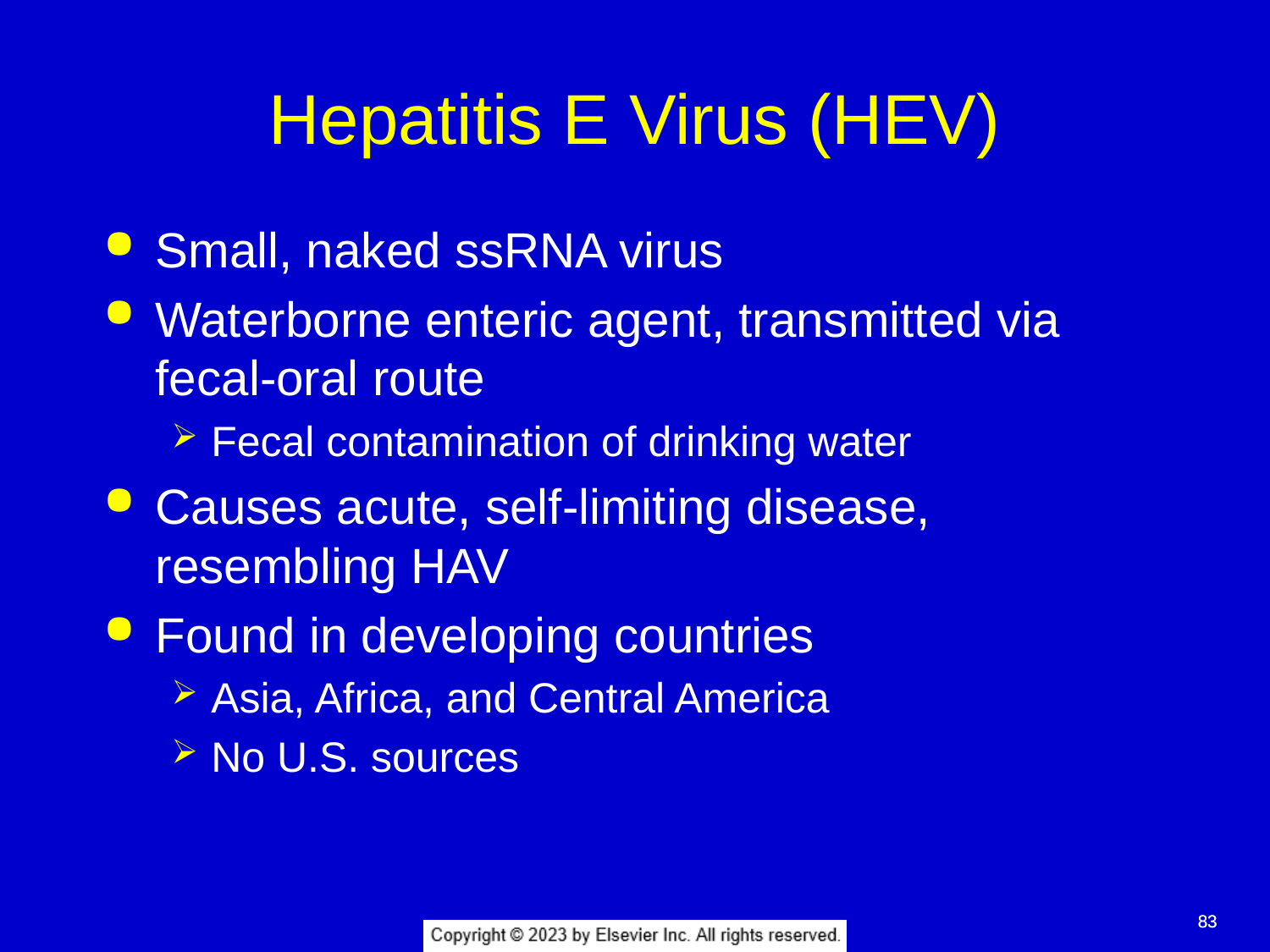

# Hepatitis E Virus (HEV)
Small, naked ssRNA virus
Waterborne enteric agent, transmitted via fecal-oral route
Fecal contamination of drinking water
Causes acute, self-limiting disease, resembling HAV
Found in developing countries
Asia, Africa, and Central America
No U.S. sources